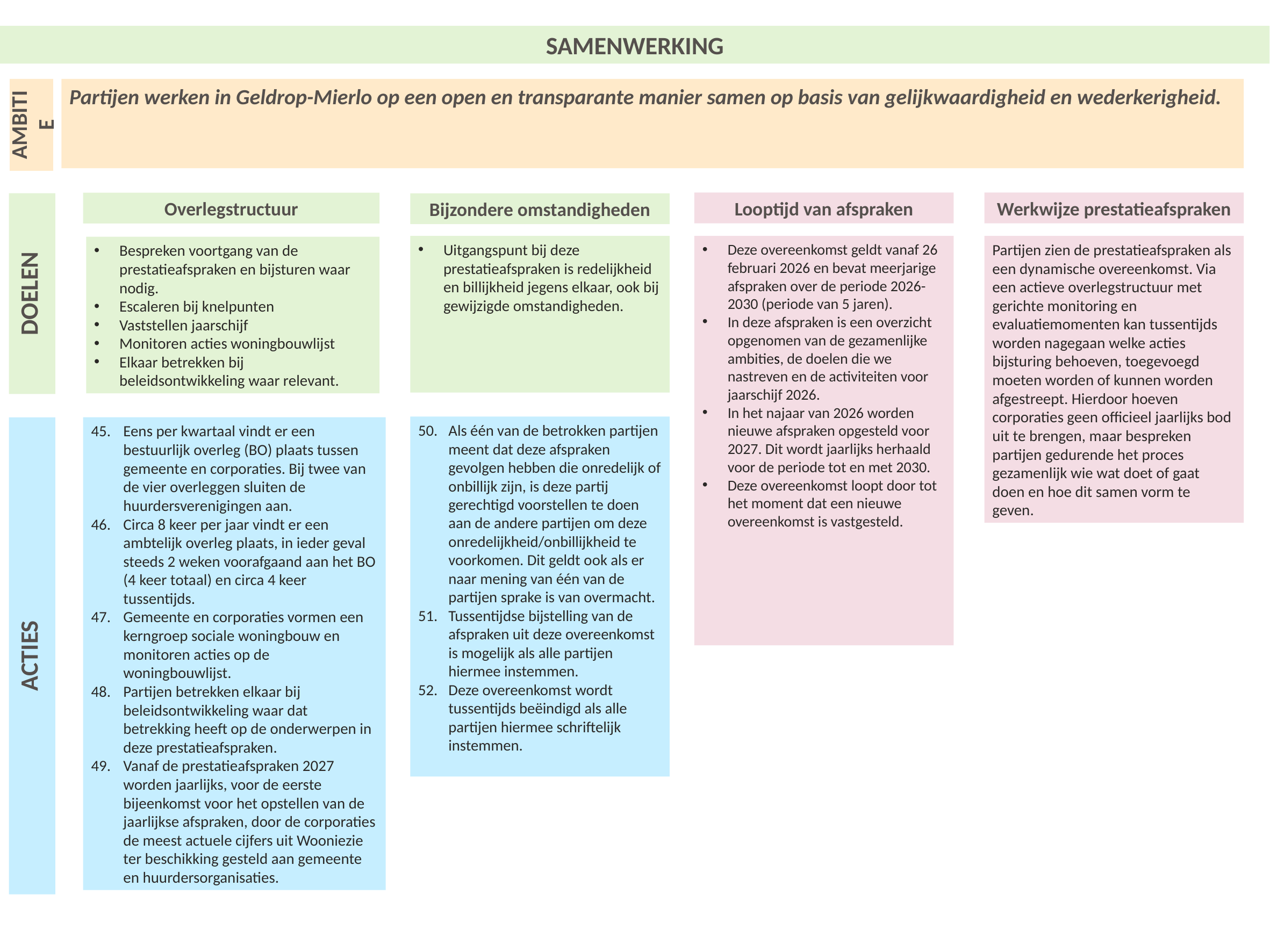

SAMENWERKING
AMBITIE
Partijen werken in Geldrop-Mierlo op een open en transparante manier samen op basis van gelijkwaardigheid en wederkerigheid.

Looptijd van afspraken
Overlegstructuur
Werkwijze prestatieafspraken
DOELEN
Bijzondere omstandigheden
Bespreken voortgang van de prestatieafspraken en bijsturen waar nodig.
Escaleren bij knelpunten
Vaststellen jaarschijf
Monitoren acties woningbouwlijst
Elkaar betrekken bij beleidsontwikkeling waar relevant.
Deze overeenkomst geldt vanaf 26 februari 2026 en bevat meerjarige afspraken over de periode 2026-2030 (periode van 5 jaren).
In deze afspraken is een overzicht opgenomen van de gezamenlijke ambities, de doelen die we nastreven en de activiteiten voor jaarschijf 2026.
In het najaar van 2026 worden nieuwe afspraken opgesteld voor 2027. Dit wordt jaarlijks herhaald voor de periode tot en met 2030.
Deze overeenkomst loopt door tot het moment dat een nieuwe overeenkomst is vastgesteld.

Partijen zien de prestatieafspraken als een dynamische overeenkomst. Via een actieve overlegstructuur met gerichte monitoring en evaluatiemomenten kan tussentijds worden nagegaan welke acties bijsturing behoeven, toegevoegd moeten worden of kunnen worden afgestreept. Hierdoor hoeven corporaties geen officieel jaarlijks bod uit te brengen, maar bespreken partijen gedurende het proces gezamenlijk wie wat doet of gaat doen en hoe dit samen vorm te geven.
Uitgangspunt bij deze prestatieafspraken is redelijkheid en billijkheid jegens elkaar, ook bij gewijzigde omstandigheden.

Als één van de betrokken partijen meent dat deze afspraken gevolgen hebben die onredelijk of onbillijk zijn, is deze partij gerechtigd voorstellen te doen aan de andere partijen om deze onredelijkheid/onbillijkheid te voorkomen. Dit geldt ook als er naar mening van één van de partijen sprake is van overmacht.
Tussentijdse bijstelling van de afspraken uit deze overeenkomst is mogelijk als alle partijen hiermee instemmen.
Deze overeenkomst wordt tussentijds beëindigd als alle partijen hiermee schriftelijk instemmen.

Eens per kwartaal vindt er een bestuurlijk overleg (BO) plaats tussen gemeente en corporaties. Bij twee van de vier overleggen sluiten de huurdersverenigingen aan.
Circa 8 keer per jaar vindt er een ambtelijk overleg plaats, in ieder geval steeds 2 weken voorafgaand aan het BO (4 keer totaal) en circa 4 keer tussentijds.
Gemeente en corporaties vormen een kerngroep sociale woningbouw en monitoren acties op de woningbouwlijst.
Partijen betrekken elkaar bij beleidsontwikkeling waar dat betrekking heeft op de onderwerpen in deze prestatieafspraken.
Vanaf de prestatieafspraken 2027 worden jaarlijks, voor de eerste bijeenkomst voor het opstellen van de jaarlijkse afspraken, door de corporaties de meest actuele cijfers uit Wooniezie ter beschikking gesteld aan gemeente en huurdersorganisaties.
ACTIES